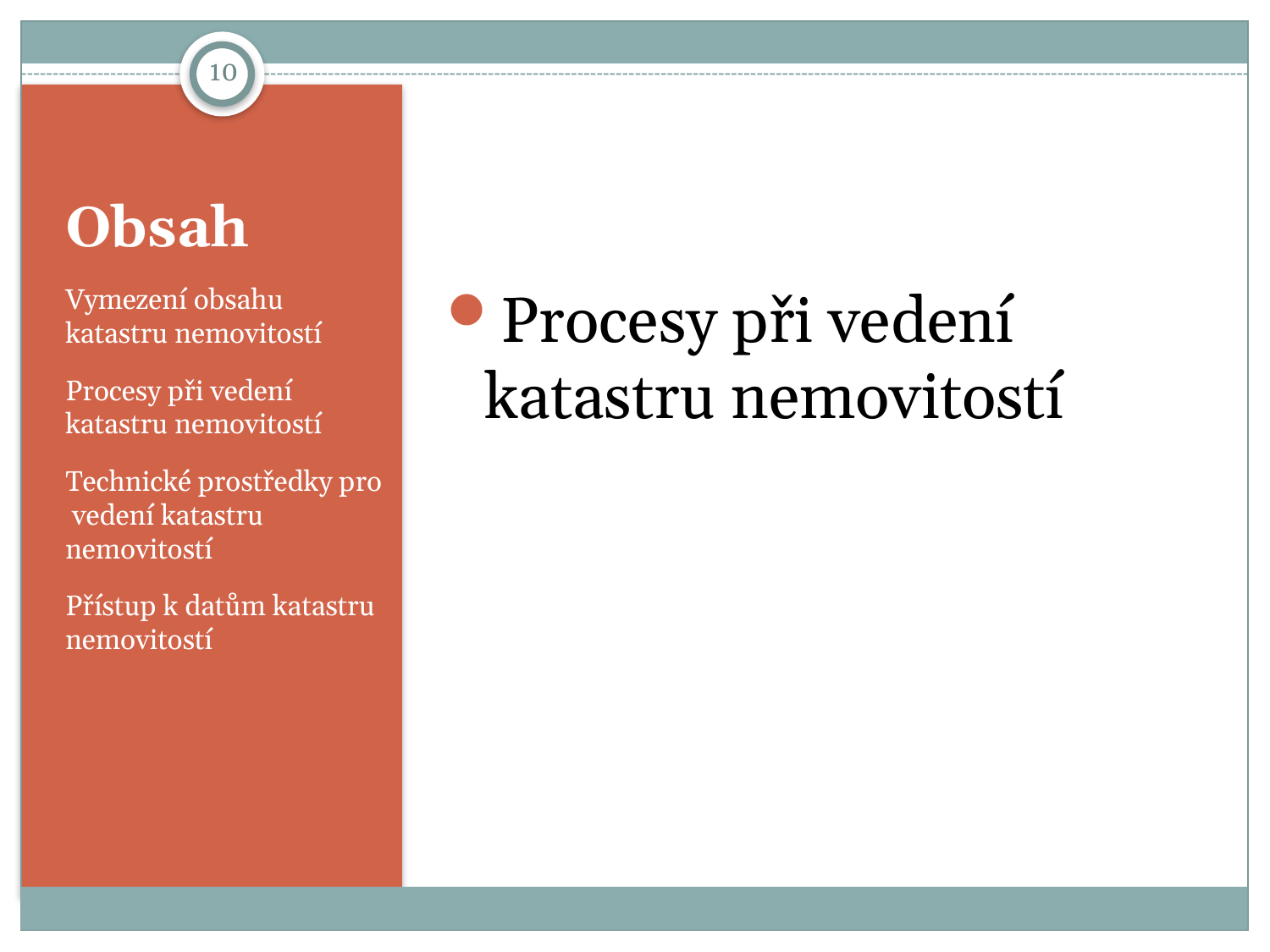

10

Procesy při vedení katastru nemovitostí
# Obsah
Vymezení obsahu katastru nemovitostí
Procesy při vedení katastru nemovitostí
Technické prostředky pro  vedení katastru nemovitostí
Přístup k datům katastru nemovitostí